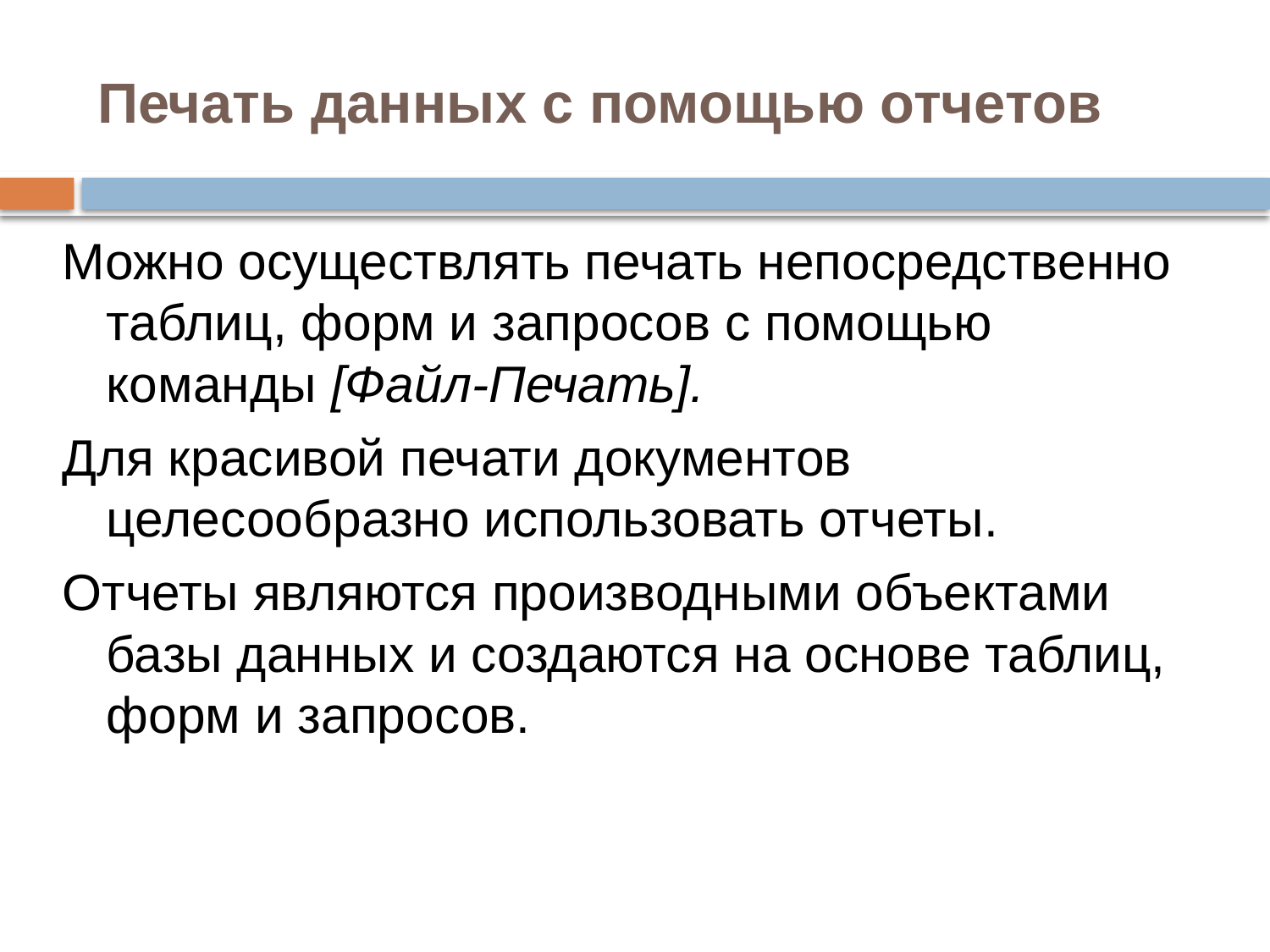

# Печать данных с помощью отчетов
Можно осуществлять печать непосредственно таблиц, форм и запросов с помощью команды [Файл-Печать].
Для красивой печати документов целесообразно использовать отчеты.
Отчеты являются производными объектами базы данных и создаются на основе таблиц, форм и запросов.